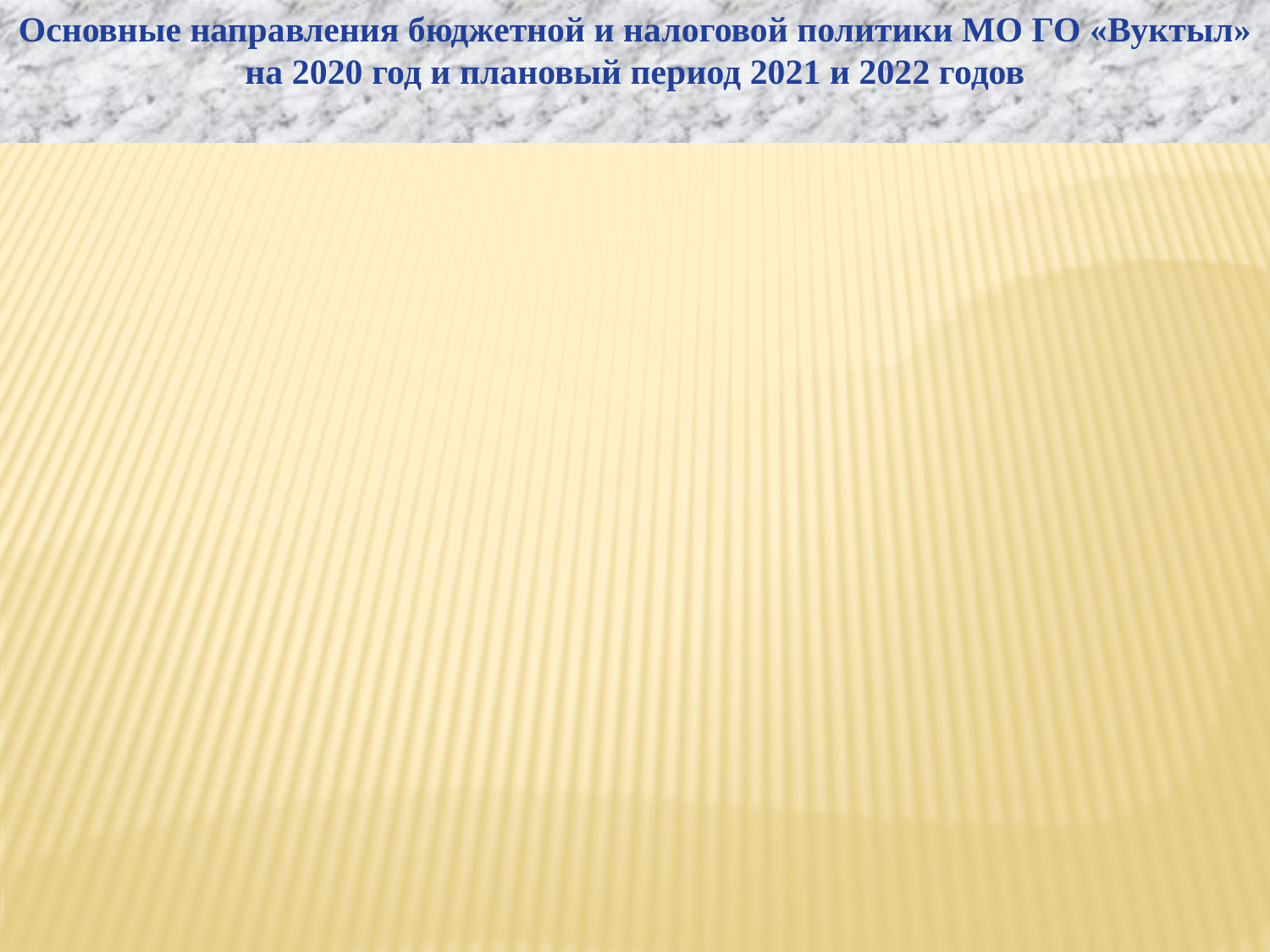

Основные направления бюджетной и налоговой политики МО ГО «Вуктыл» на 2020 год и плановый период 2021 и 2022 годов